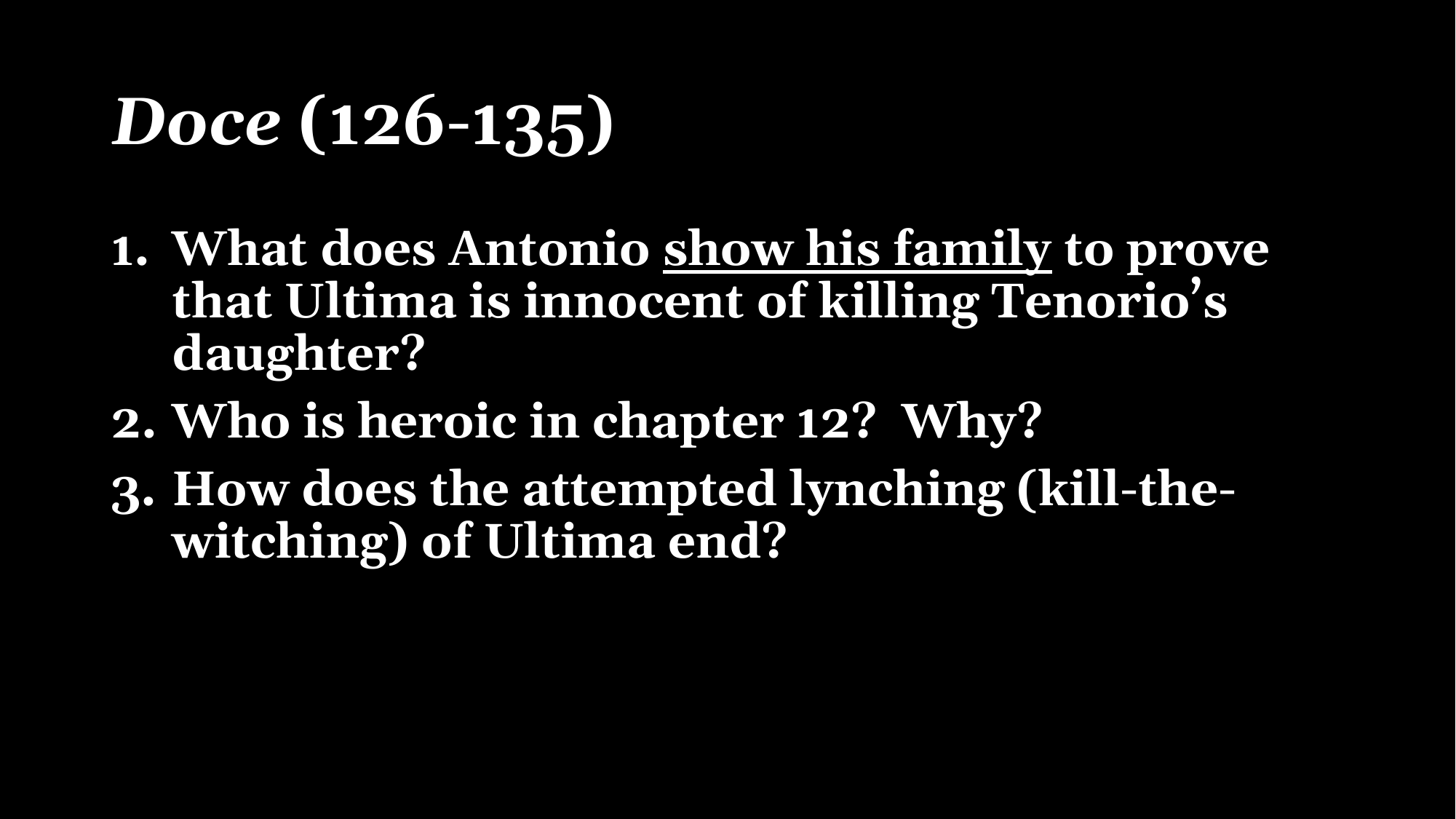

# Doce (126-135)
What does Antonio show his family to prove that Ultima is innocent of killing Tenorio’s daughter?
Who is heroic in chapter 12?  Why?
How does the attempted lynching (kill-the-witching) of Ultima end?